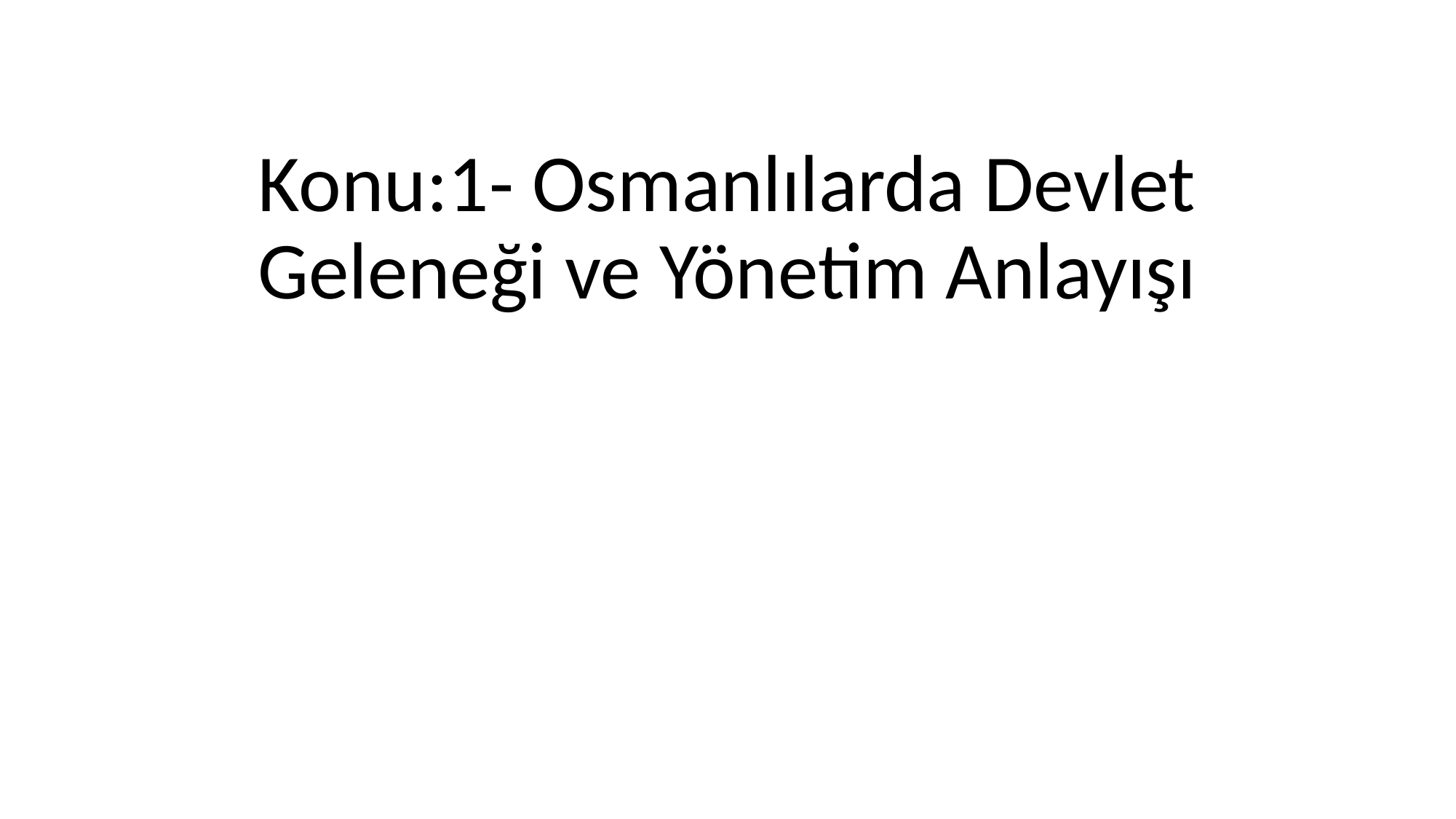

# Konu:1- Osmanlılarda Devlet Geleneği ve Yönetim Anlayışı